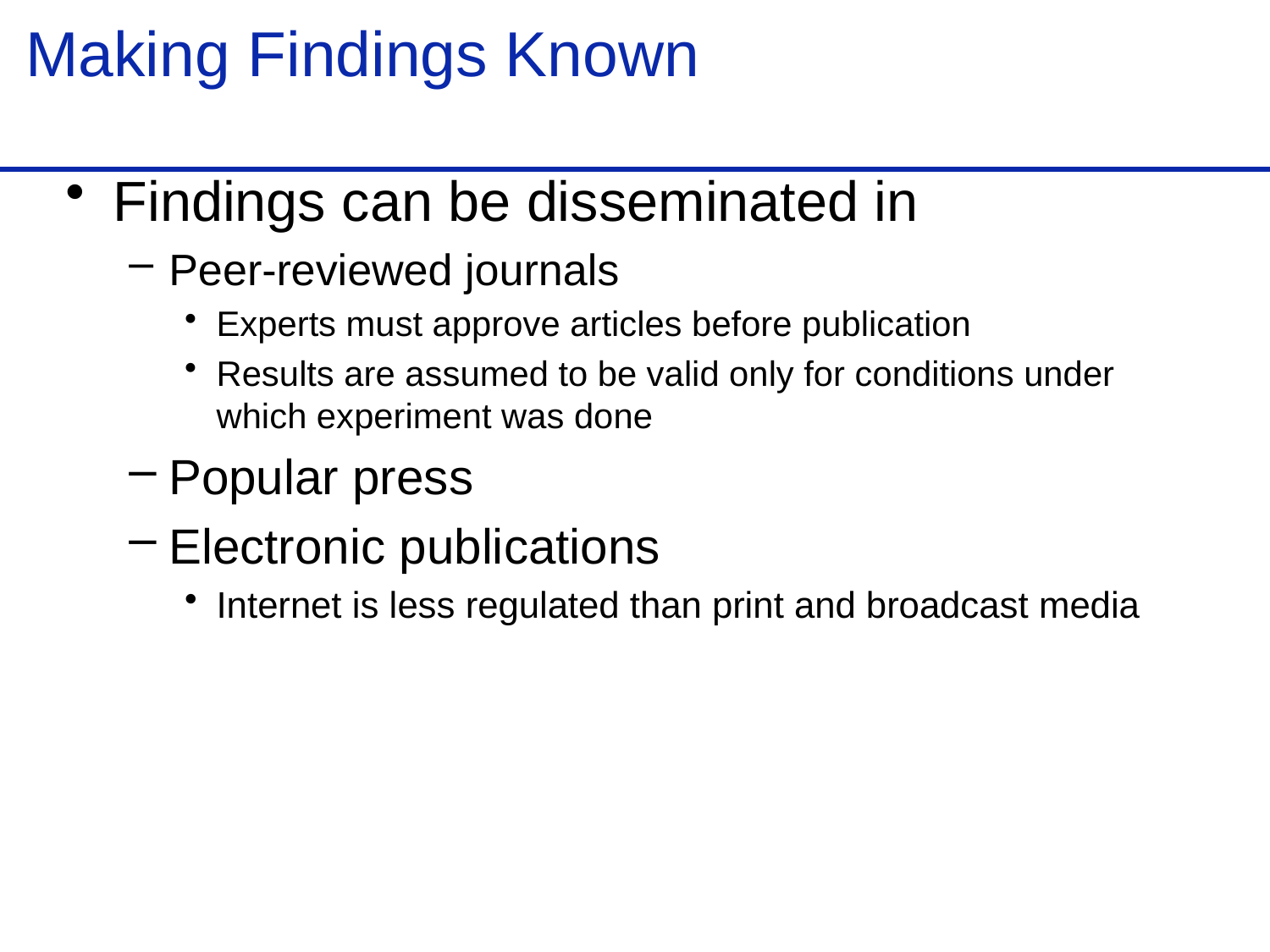

Making Findings Known
Findings can be disseminated in
Peer-reviewed journals
Experts must approve articles before publication
Results are assumed to be valid only for conditions under which experiment was done
Popular press
Electronic publications
Internet is less regulated than print and broadcast media